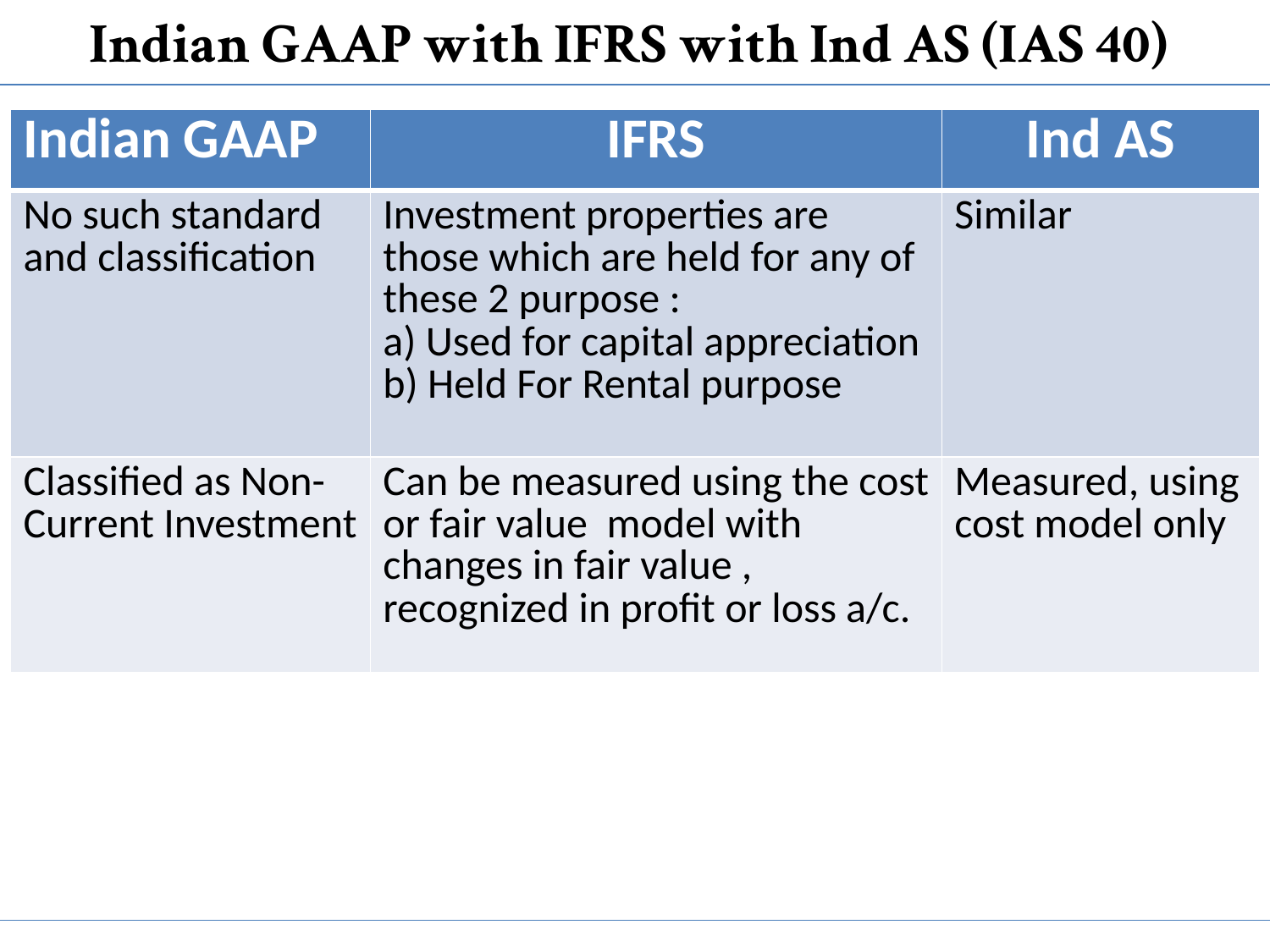

Indian GAAP with IFRS with Ind AS (IAS 40)

| Indian GAAP | IFRS | Ind AS |
| --- | --- | --- |
| No such standard and classification | Investment properties are those which are held for any of these 2 purpose : a) Used for capital appreciation b) Held For Rental purpose | Similar |
| Classified as Non-Current Investment | Can be measured using the cost or fair value model with changes in fair value , recognized in profit or loss a/c. | Measured, using cost model only |